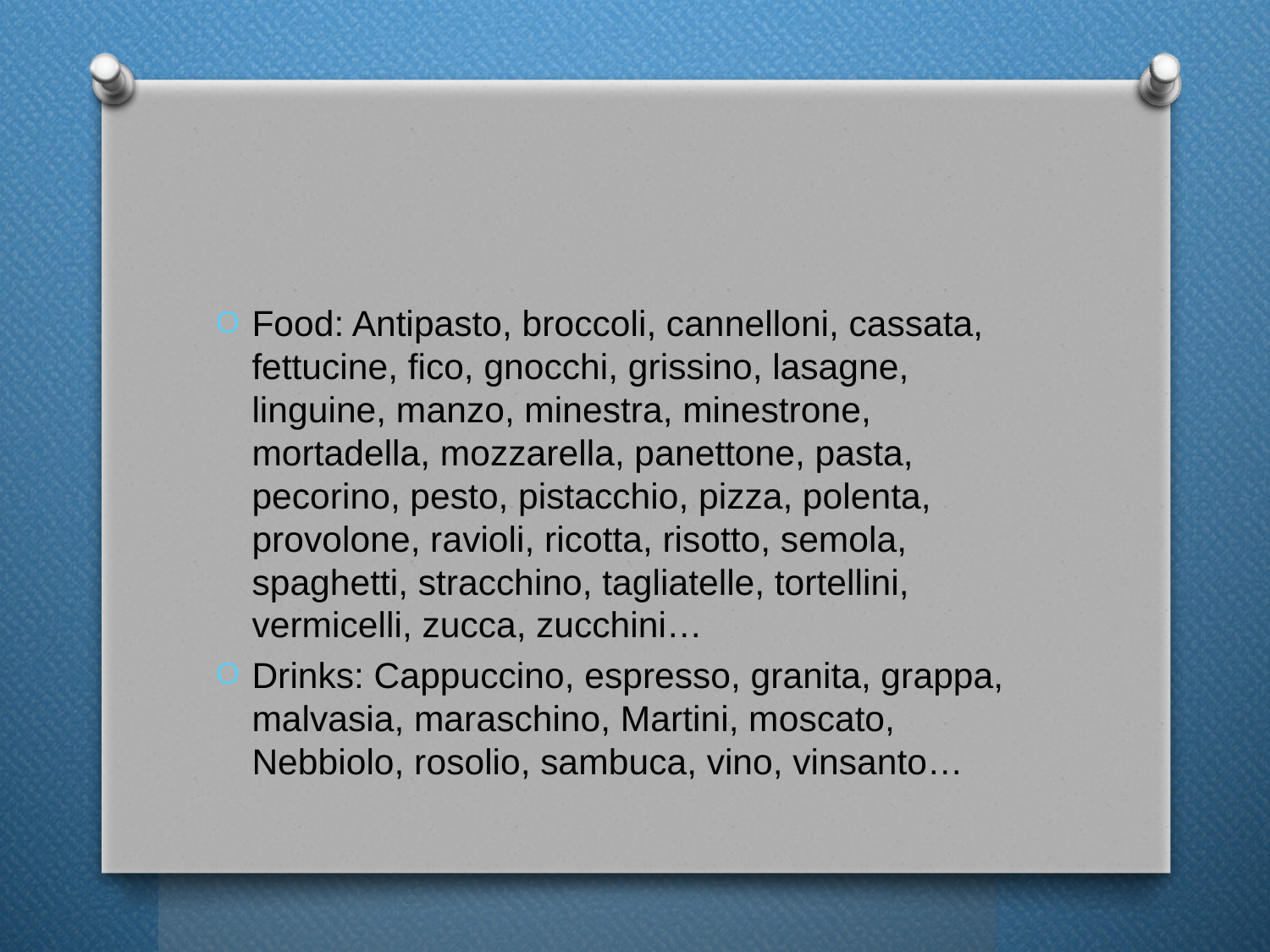

#
Food: Antipasto, broccoli, cannelloni, cassata, fettucine, fico, gnocchi, grissino, lasagne, linguine, manzo, minestra, minestrone, mortadella, mozzarella, panettone, pasta, pecorino, pesto, pistacchio, pizza, polenta, provolone, ravioli, ricotta, risotto, semola, spaghetti, stracchino, tagliatelle, tortellini, vermicelli, zucca, zucchini…
Drinks: Cappuccino, espresso, granita, grappa, malvasia, maraschino, Martini, moscato, Nebbiolo, rosolio, sambuca, vino, vinsanto…